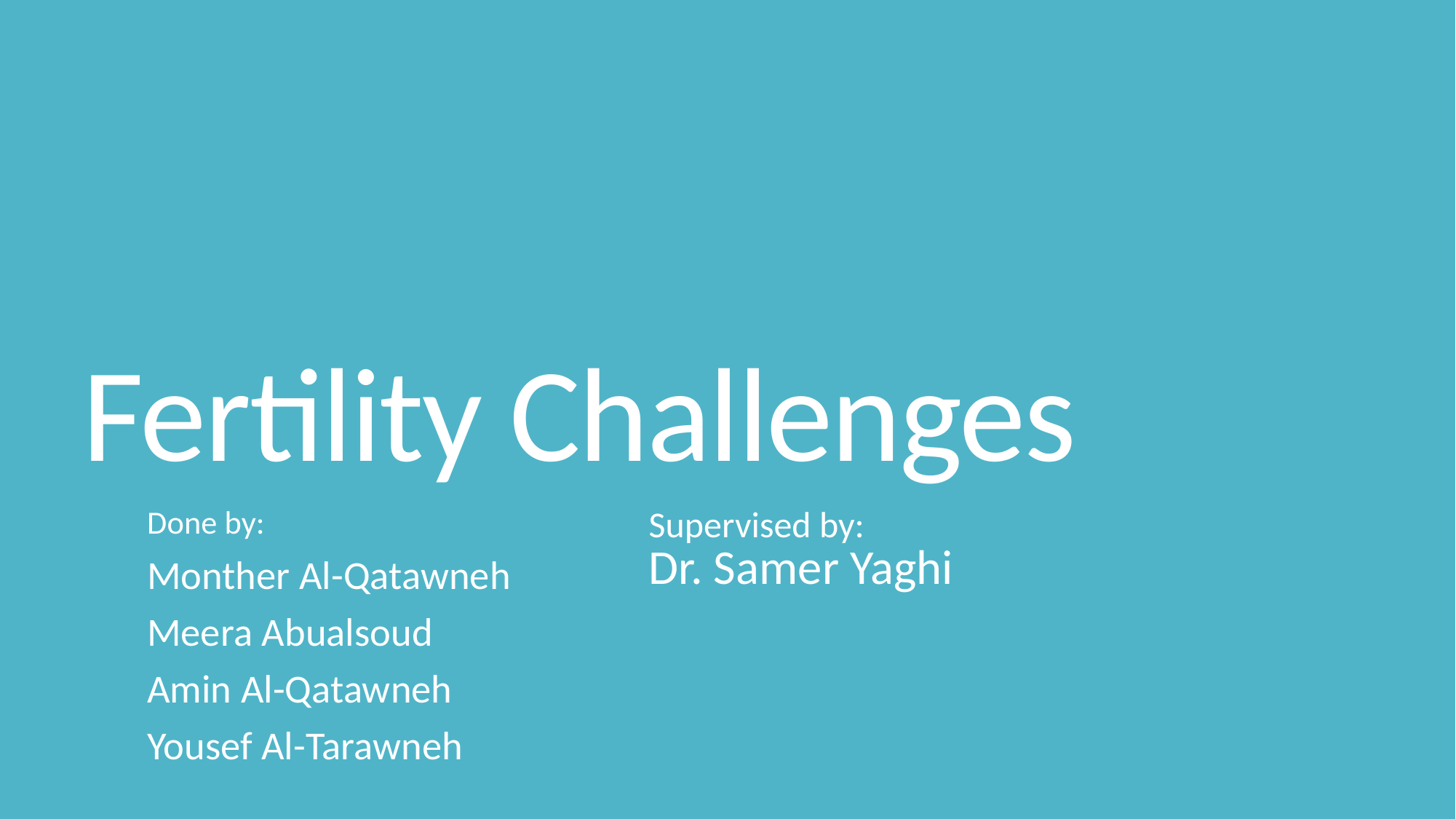

# Fertility Challenges
Done by:
Monther Al-Qatawneh
Meera Abualsoud
Amin Al-Qatawneh
Yousef Al-Tarawneh

Supervised by:
Dr. Samer Yaghi